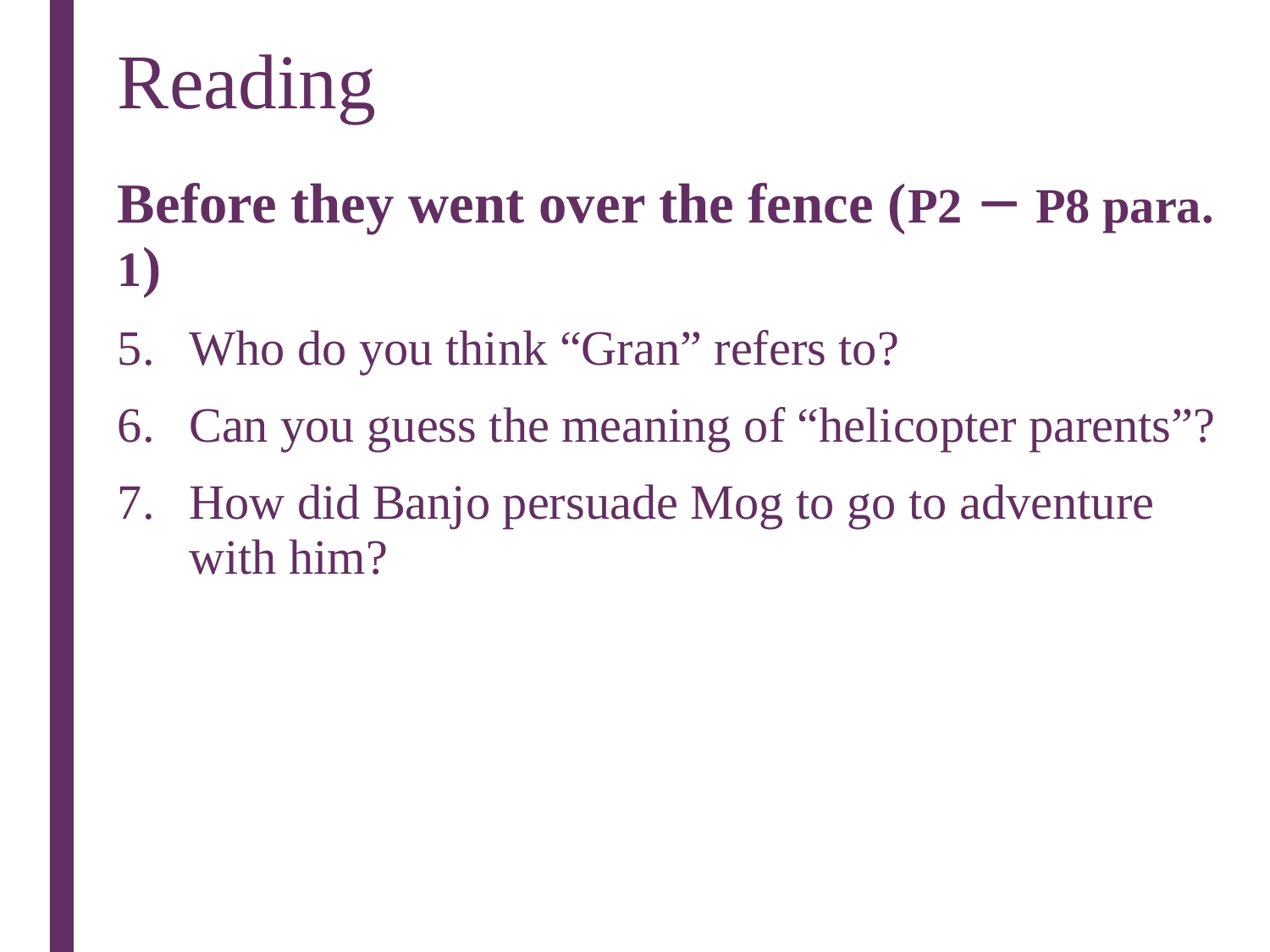

# Reading
Before they went over the fence (P2－P8 para. 1)
Who do you think “Gran” refers to?
Can you guess the meaning of “helicopter parents”?
How did Banjo persuade Mog to go to adventure with him?